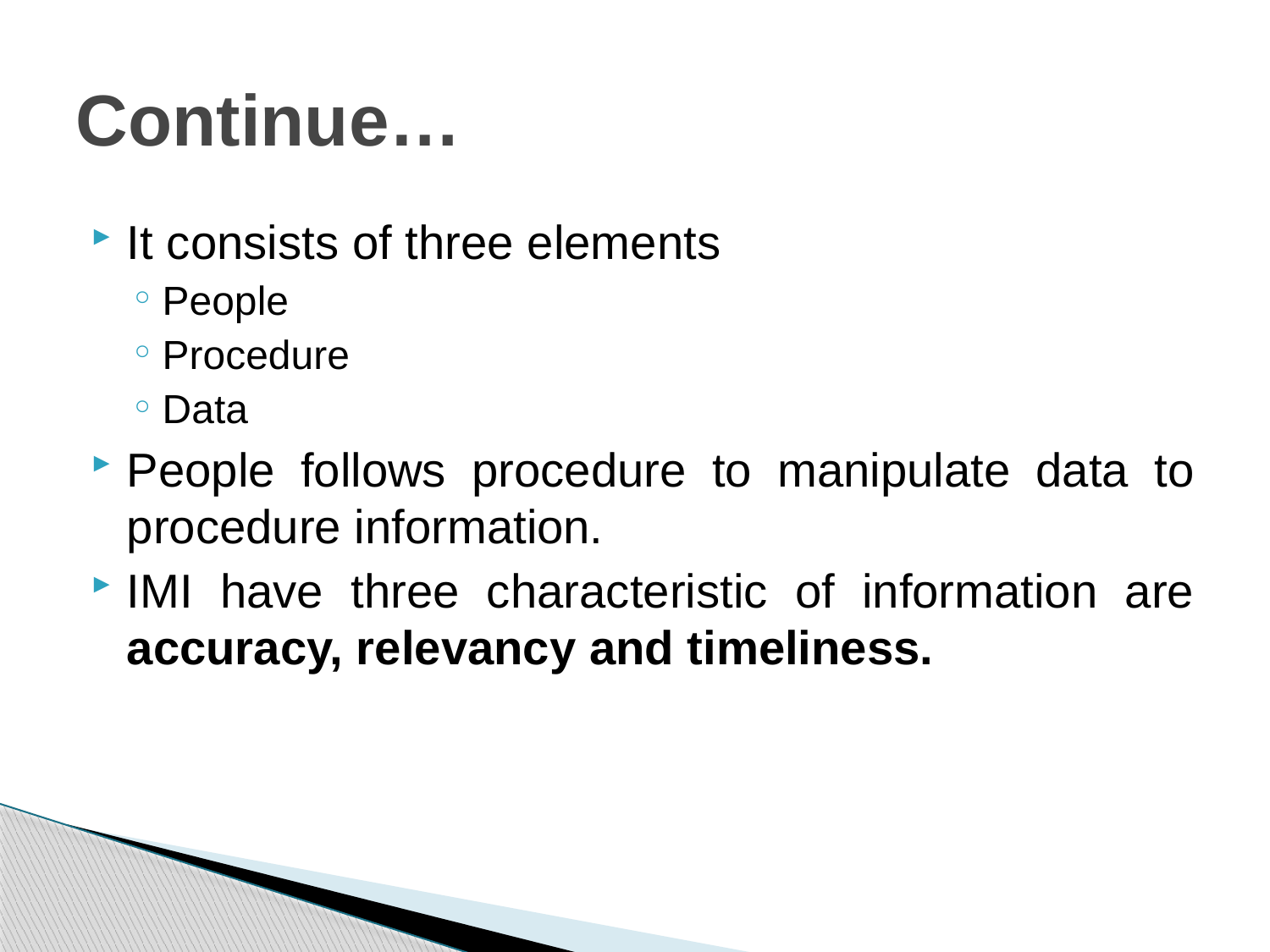

# Continue…
It consists of three elements
People
Procedure
Data
People follows procedure to manipulate data to procedure information.
IMI have three characteristic of information are accuracy, relevancy and timeliness.